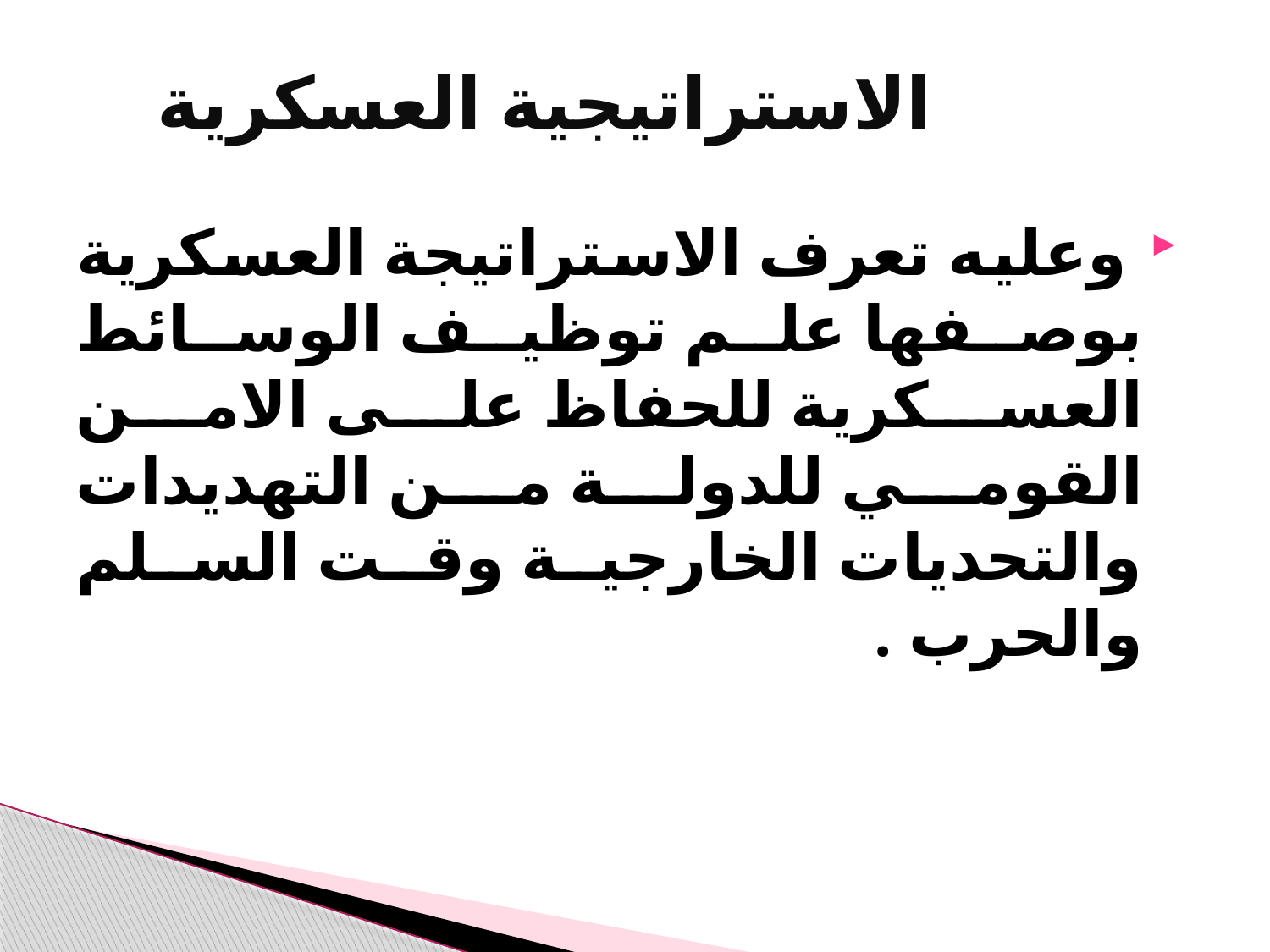

# الاستراتيجية العسكرية
 وعليه تعرف الاستراتيجة العسكرية بوصفها علم توظيف الوسائط العسكرية للحفاظ على الامن القومي للدولة من التهديدات والتحديات الخارجية وقت السلم والحرب .